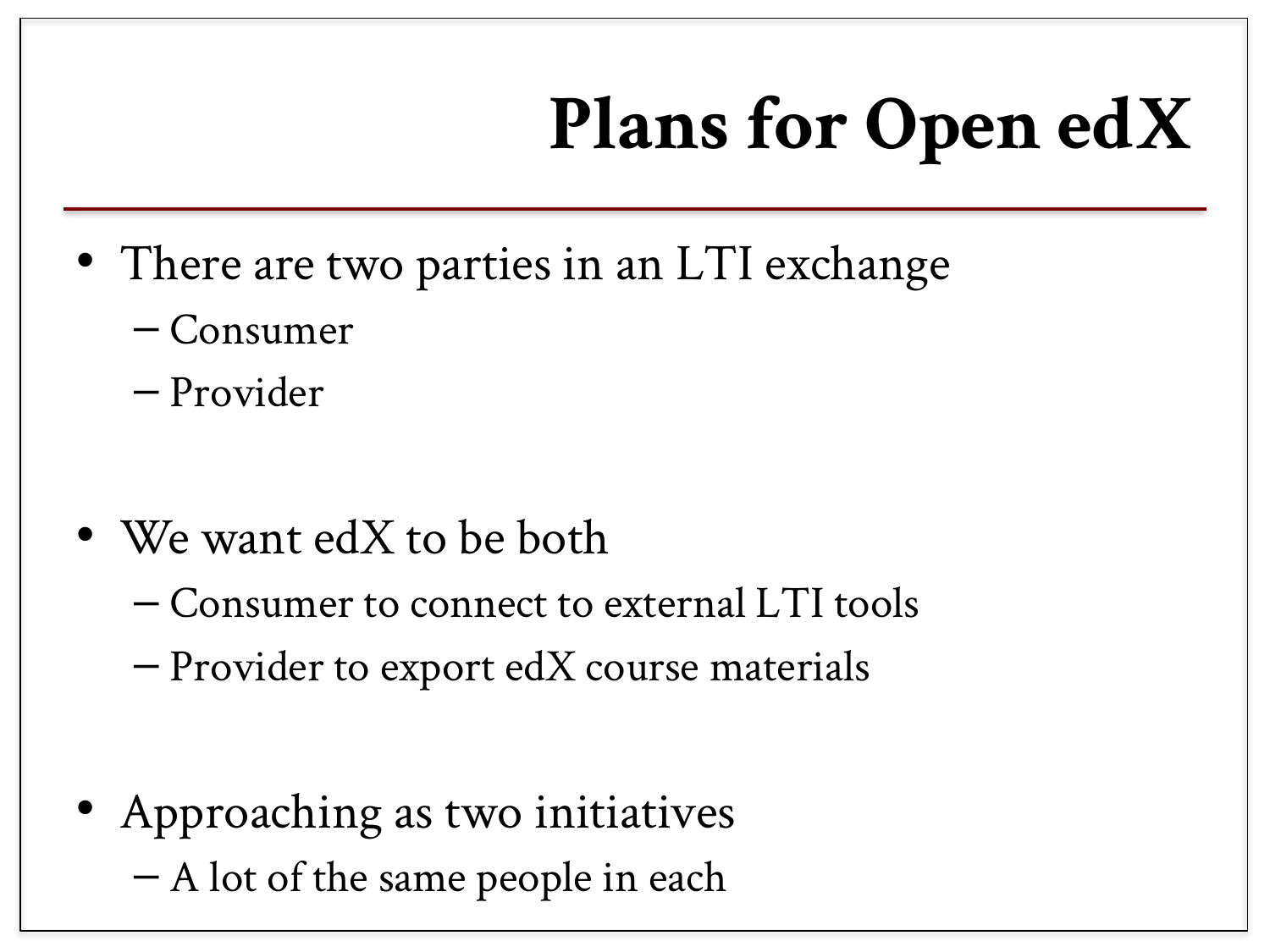

# Plans for Open edX
There are two parties in an LTI exchange
Consumer
Provider

We want edX to be both
Consumer to connect to external LTI tools
Provider to export edX course materials

Approaching as two initiatives
A lot of the same people in each